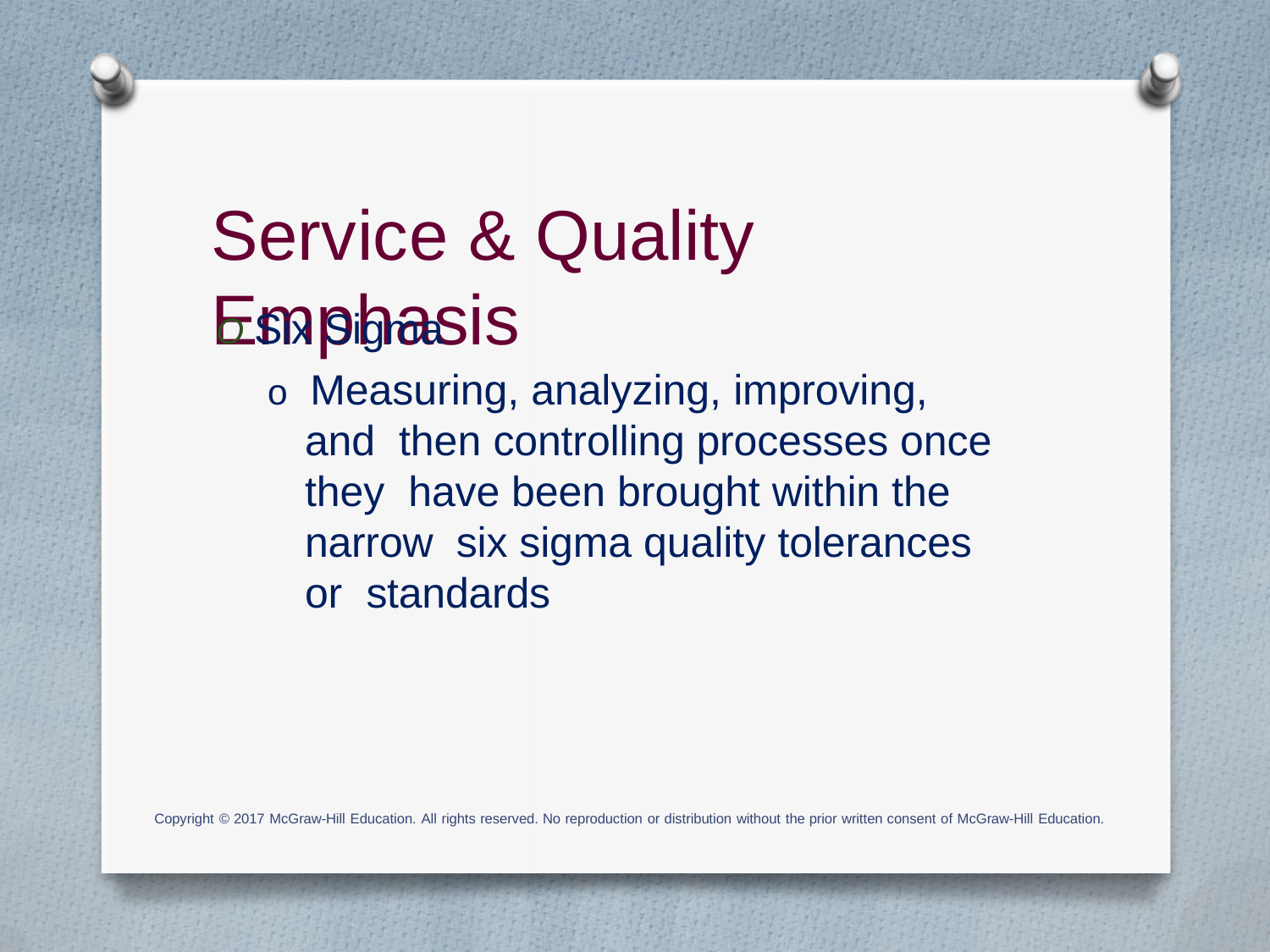

# Service & Quality Emphasis
O Six Sigma
o Measuring, analyzing, improving, and  then controlling processes once they  have been brought within the narrow  six sigma quality tolerances or  standards
Copyright © 2017 McGraw-Hill Education. All rights reserved. No reproduction or distribution without the prior written consent of McGraw-Hill Education.